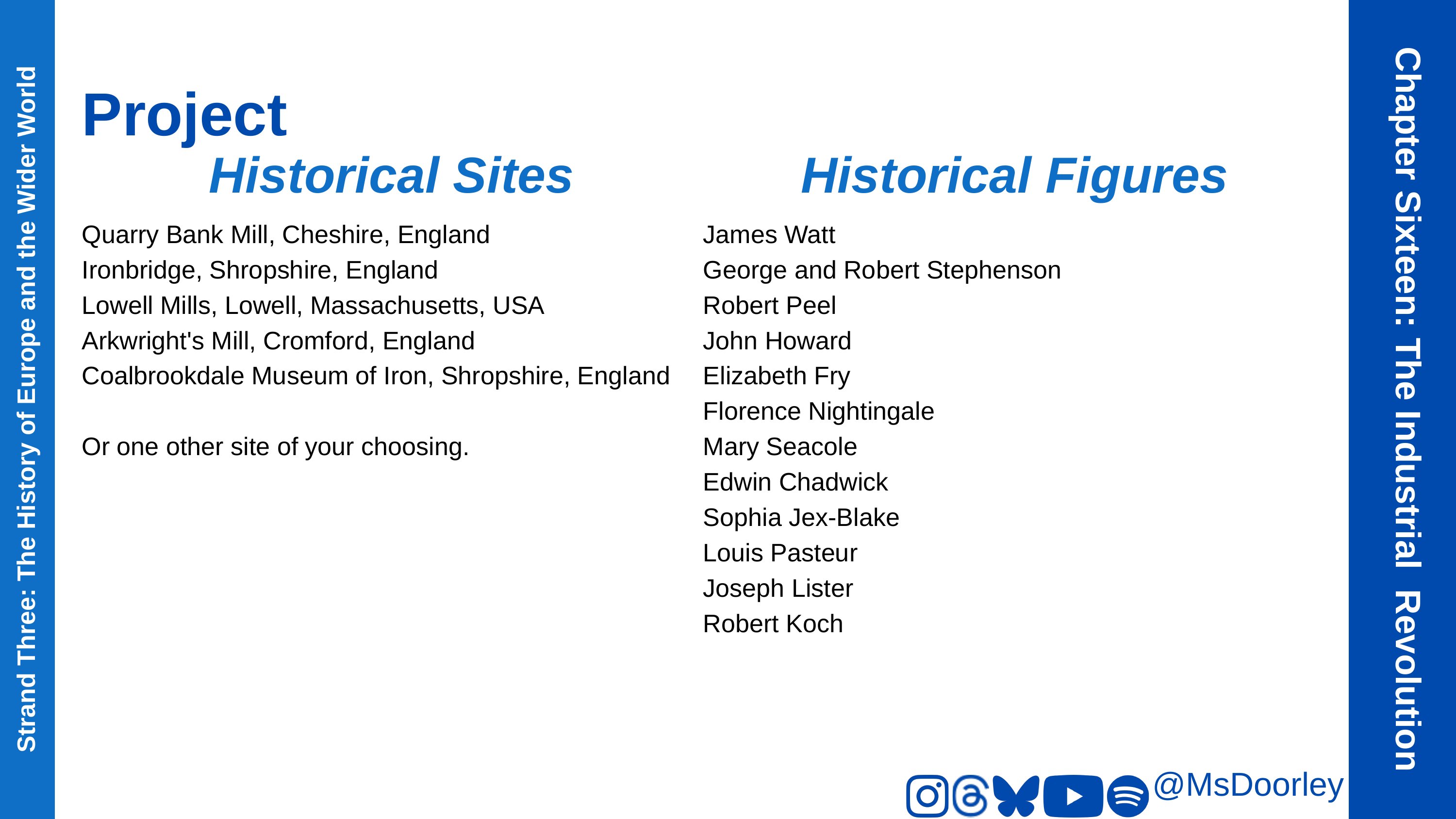

Project
Historical Sites
Historical Figures
Quarry Bank Mill, Cheshire, England
Ironbridge, Shropshire, England
Lowell Mills, Lowell, Massachusetts, USA
Arkwright's Mill, Cromford, England
Coalbrookdale Museum of Iron, Shropshire, England

Or one other site of your choosing.
James Watt
George and Robert Stephenson
Robert Peel
John Howard
Elizabeth Fry
Florence Nightingale
Mary Seacole
Edwin Chadwick
Sophia Jex-Blake
Louis Pasteur
Joseph Lister
Robert Koch

Chapter Sixteen: The Industrial  Revolution
Strand Three: The History of Europe and the Wider World

@MsDoorley